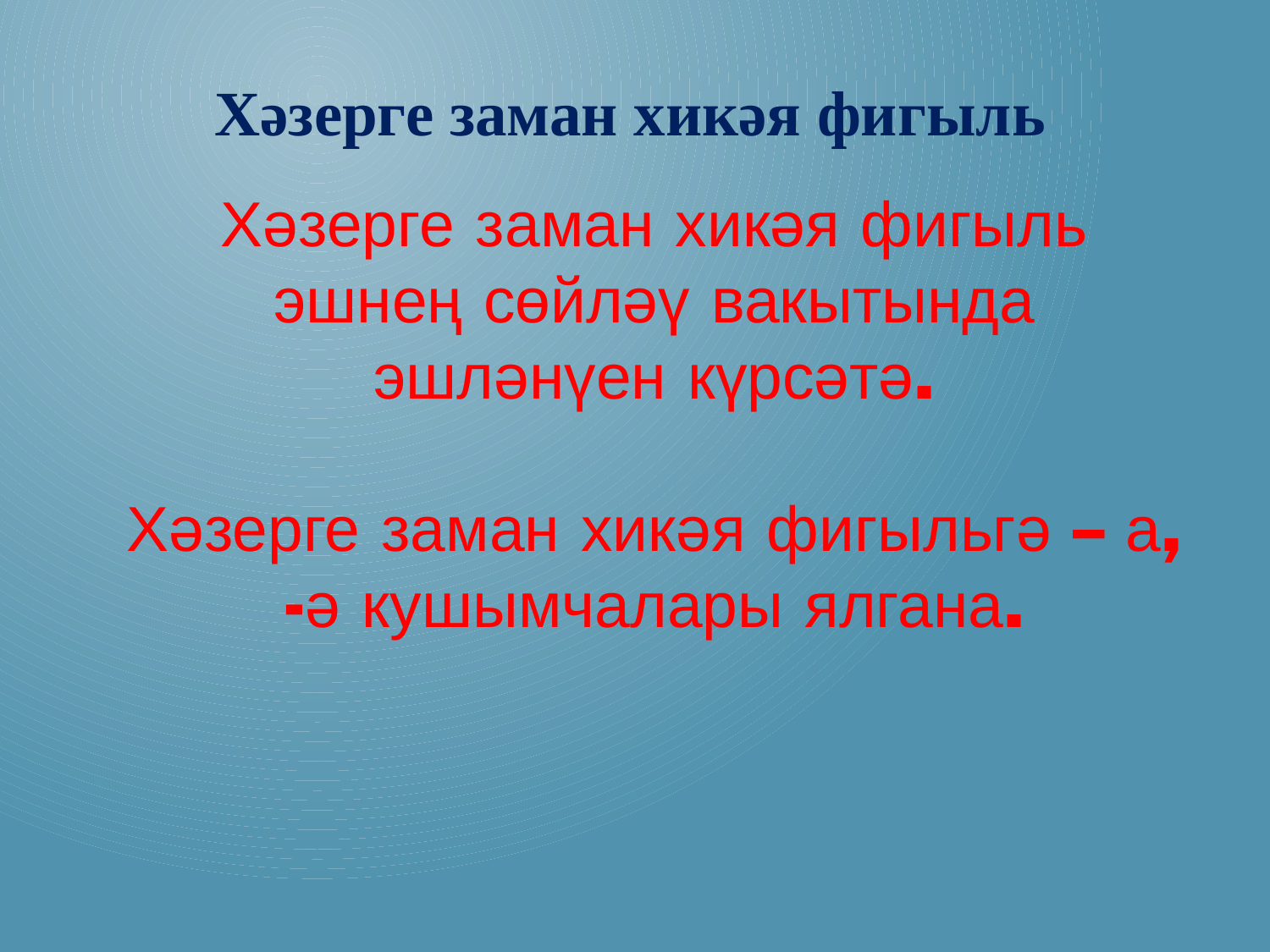

Хәзерге заман хикәя фигыль
Хәзерге заман хикәя фигыль эшнең сөйләү вакытында эшләнүен күрсәтә.

Хәзерге заман хикәя фигыльгә – а, -ә кушымчалары ялгана.